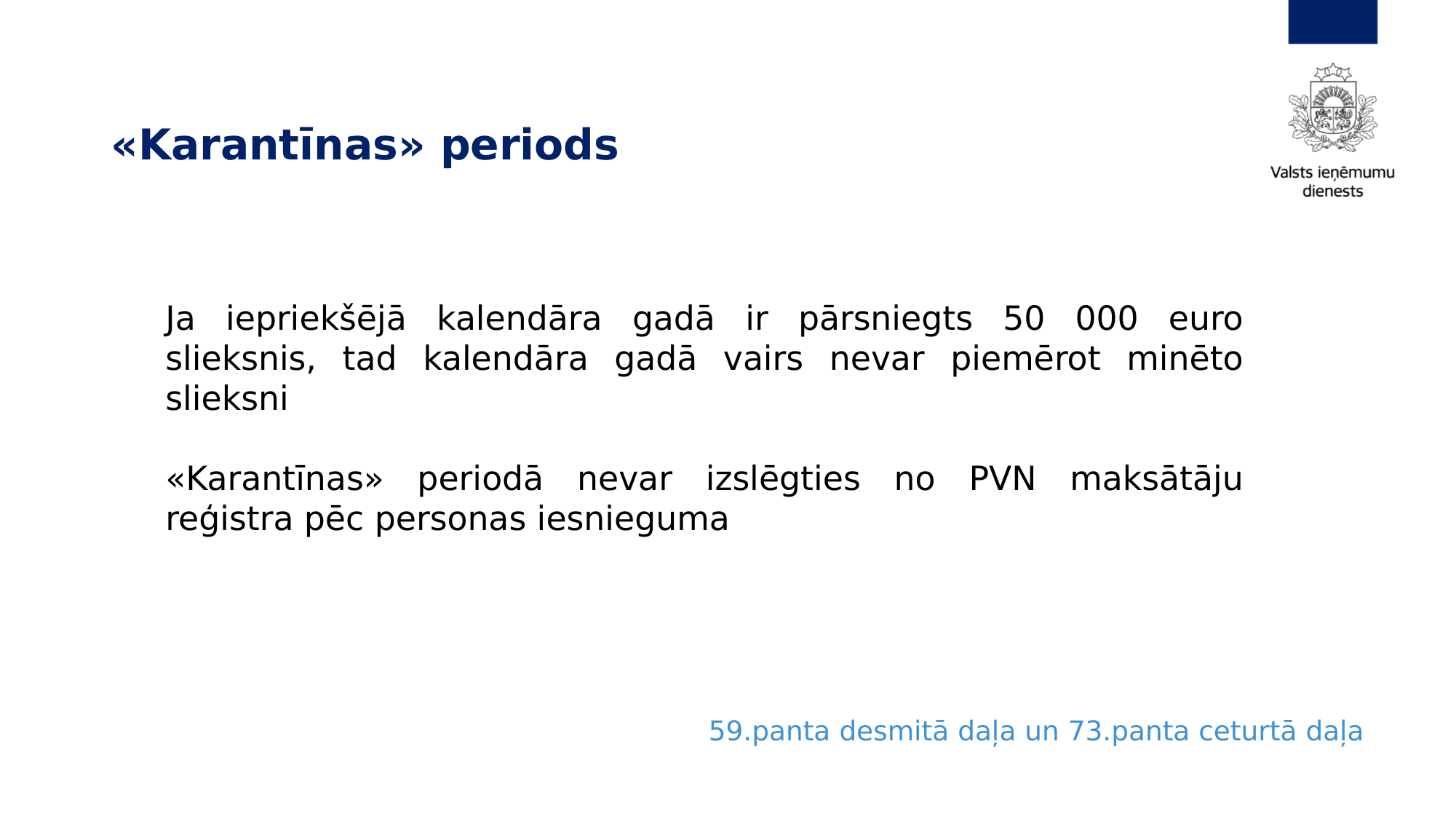

#
«Karantīnas» periods

Ja iepriekšējā kalendāra gadā ir pārsniegts 50 000 euro slieksnis, tad kalendāra gadā vairs nevar piemērot minēto slieksni

«Karantīnas» periodā nevar izslēgties no PVN maksātāju reģistra pēc personas iesnieguma

59.panta desmitā daļa un 73.panta ceturtā daļa